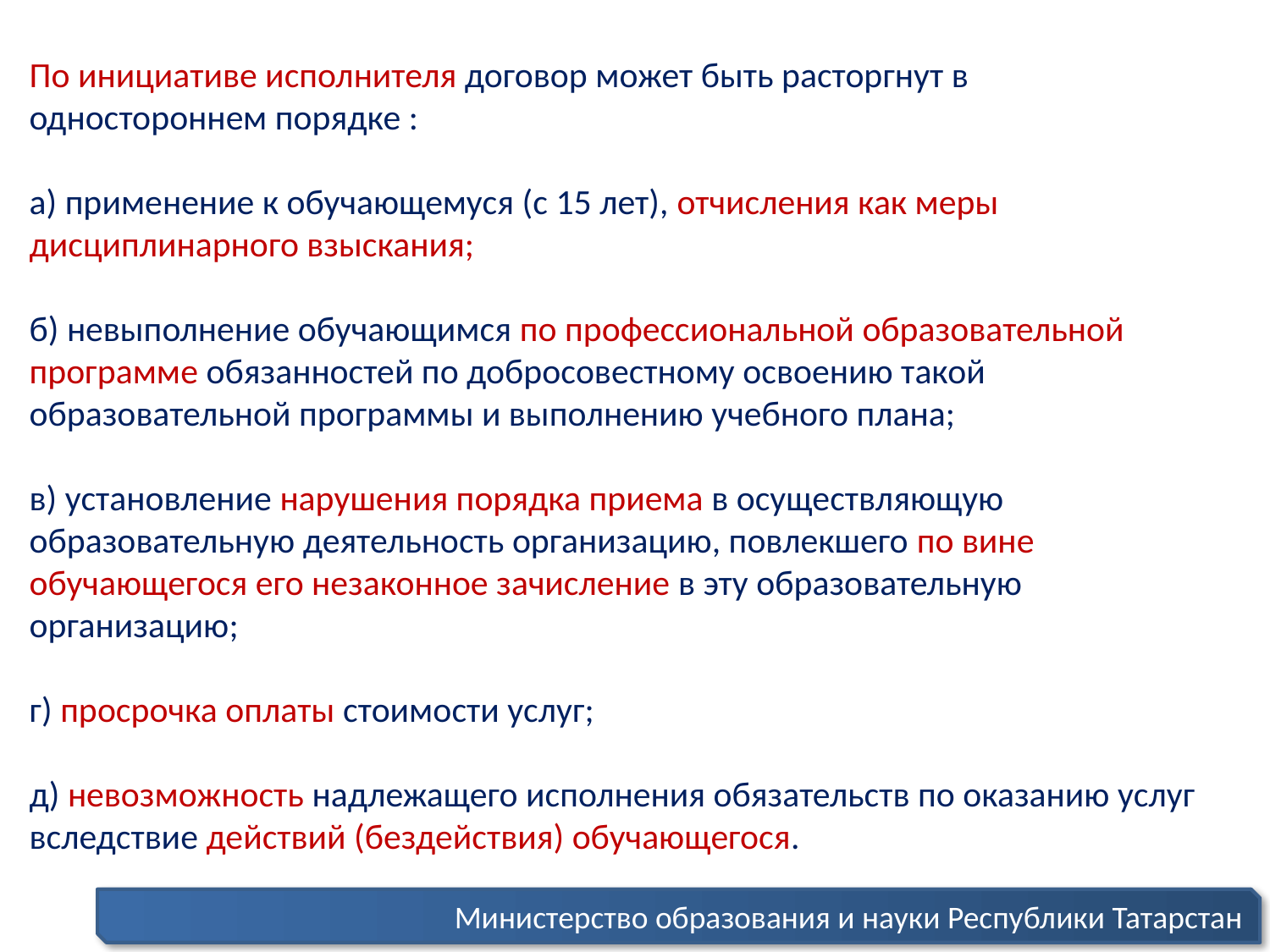

По инициативе исполнителя договор может быть расторгнут в одностороннем порядке :

а) применение к обучающемуся (с 15 лет), отчисления как меры дисциплинарного взыскания;

б) невыполнение обучающимся по профессиональной образовательной программе обязанностей по добросовестному освоению такой образовательной программы и выполнению учебного плана;

в) установление нарушения порядка приема в осуществляющую образовательную деятельность организацию, повлекшего по вине обучающегося его незаконное зачисление в эту образовательную организацию;

г) просрочка оплаты стоимости услуг;

д) невозможность надлежащего исполнения обязательств по оказанию услуг вследствие действий (бездействия) обучающегося.
Министерство образования и науки Республики Татарстан